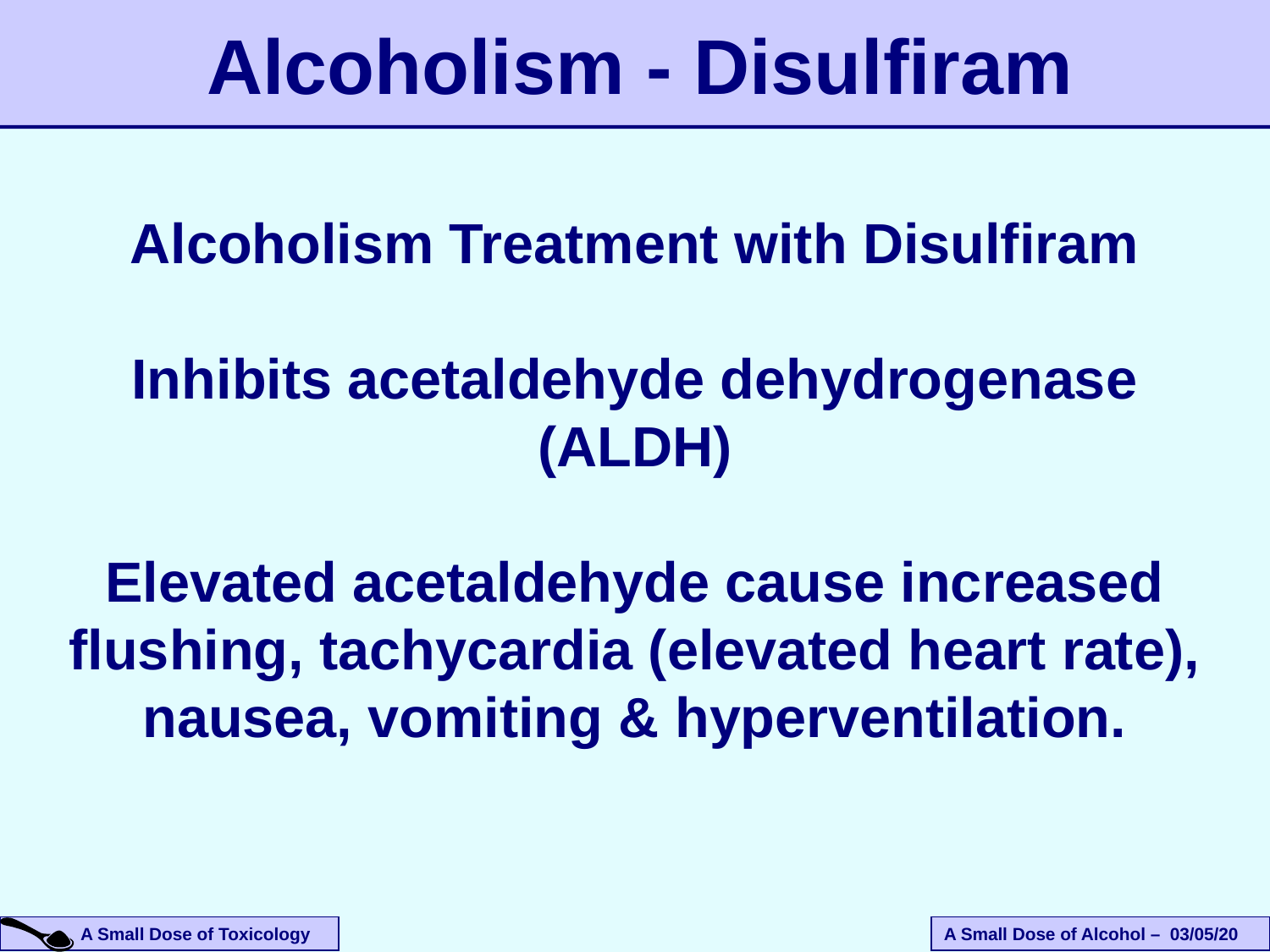

# Alcoholism - Disulfiram
Alcoholism Treatment with Disulfiram

Inhibits acetaldehyde dehydrogenase (ALDH)

Elevated acetaldehyde cause increased flushing, tachycardia (elevated heart rate), nausea, vomiting & hyperventilation.